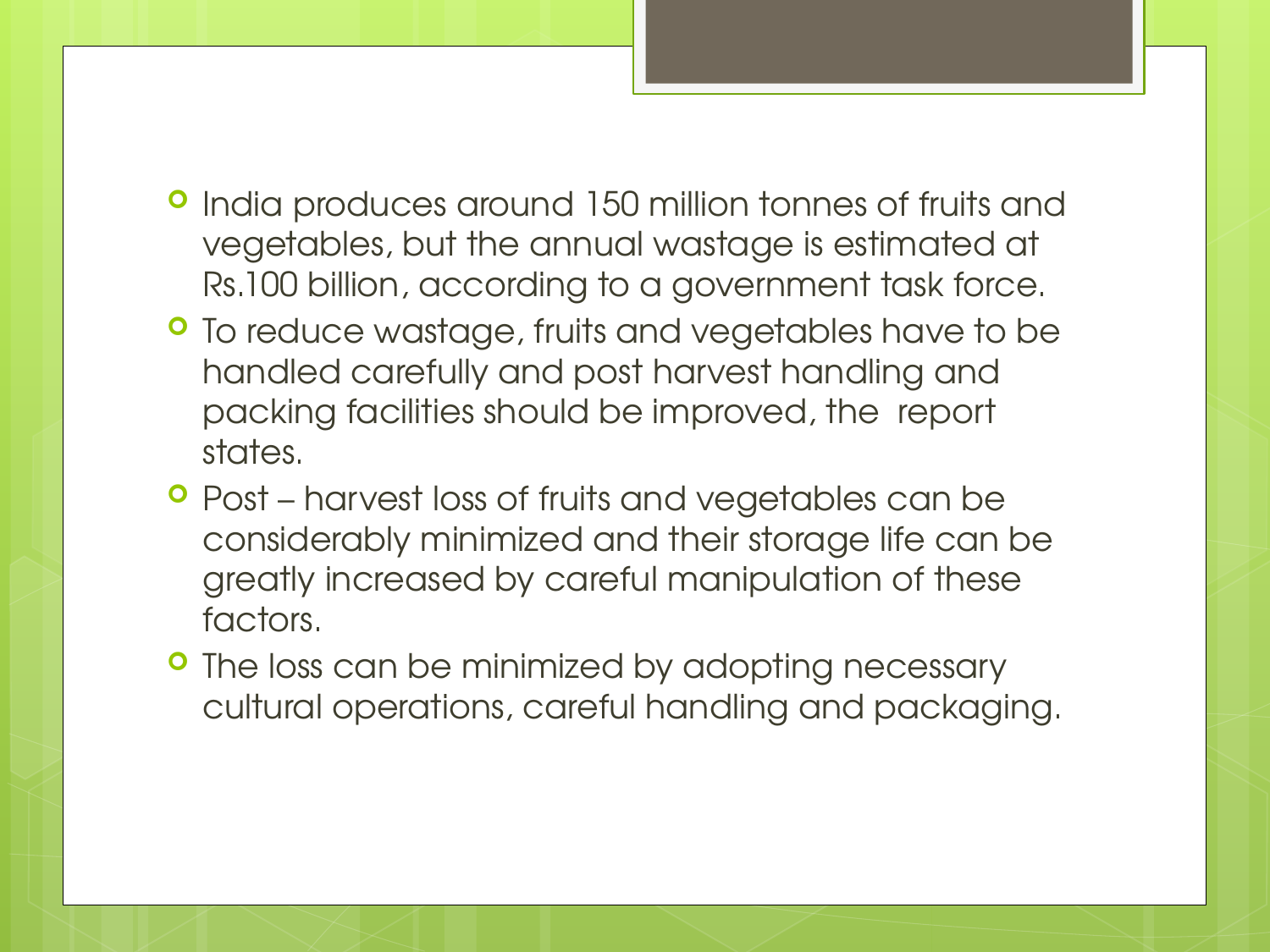

India produces around 150 million tonnes of fruits and vegetables, but the annual wastage is estimated at Rs.100 billion, according to a government task force.
To reduce wastage, fruits and vegetables have to be handled carefully and post harvest handling and packing facilities should be improved, the  report states.
Post – harvest loss of fruits and vegetables can be considerably minimized and their storage life can be greatly increased by careful manipulation of these factors.
The loss can be minimized by adopting necessary cultural operations, careful handling and packaging.